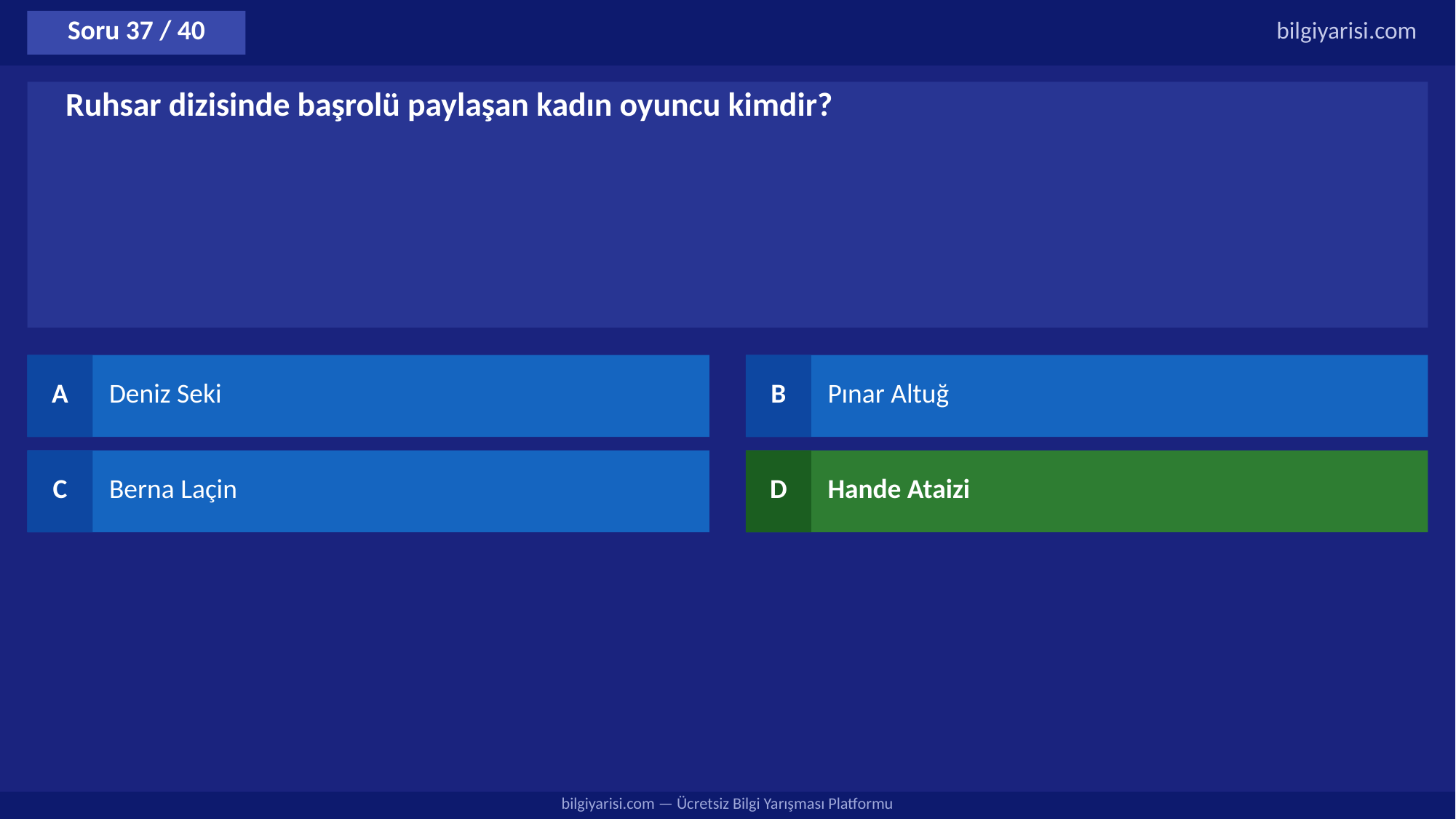

Soru 37 / 40
bilgiyarisi.com

Ruhsar dizisinde başrolü paylaşan kadın oyuncu kimdir?

A
Deniz Seki

B
Pınar Altuğ

C
Berna Laçin

D
Hande Ataizi
bilgiyarisi.com — Ücretsiz Bilgi Yarışması Platformu